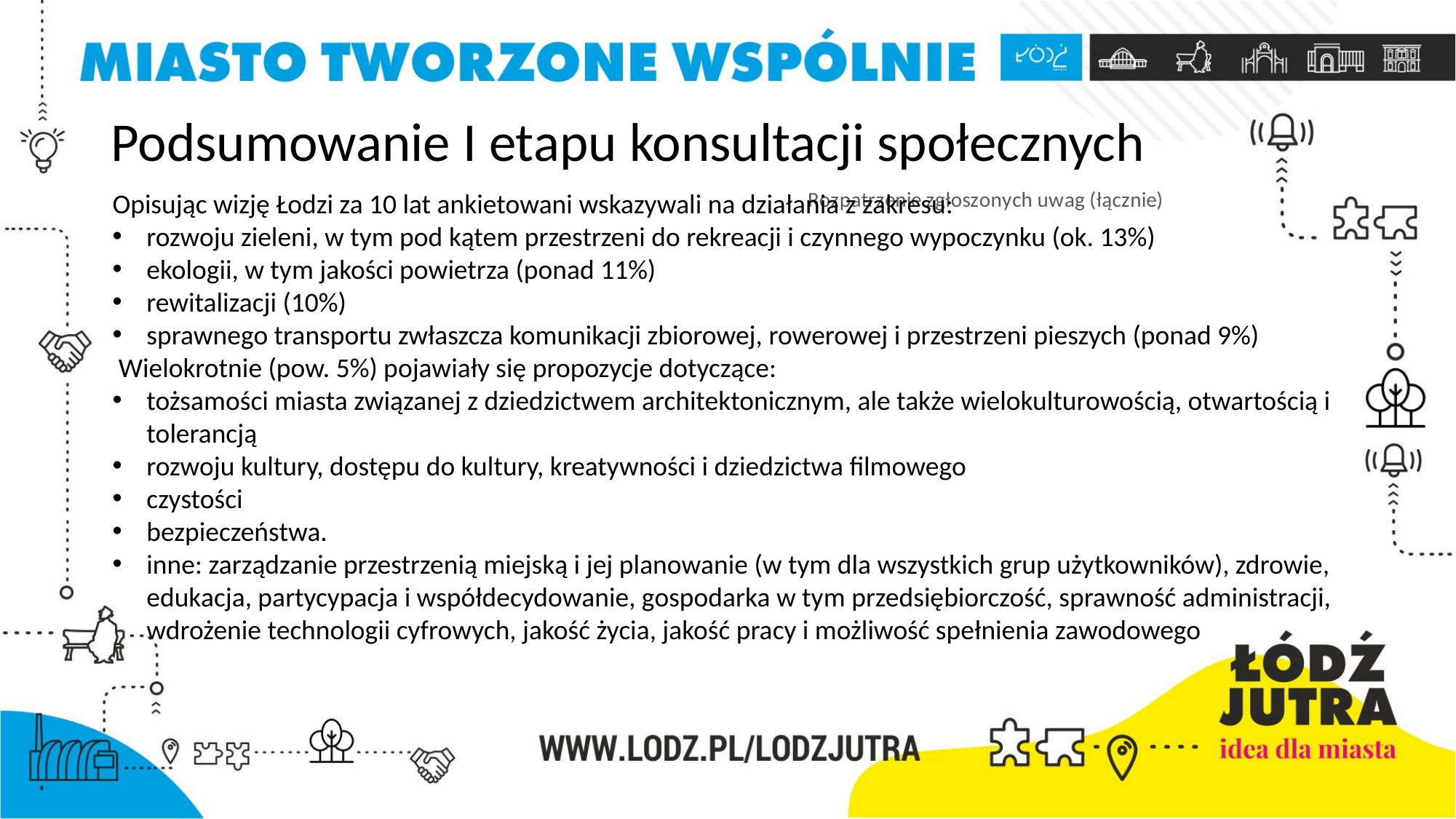

# Podsumowanie I etapu konsultacji społecznych

### Chart: Rozpatrzenie zgłoszonych uwag (łącznie)

| Category |
|---|
Opisując wizję Łodzi za 10 lat ankietowani wskazywali na działania z zakresu:
rozwoju zieleni, w tym pod kątem przestrzeni do rekreacji i czynnego wypoczynku (ok. 13%)
ekologii, w tym jakości powietrza (ponad 11%)
rewitalizacji (10%)
sprawnego transportu zwłaszcza komunikacji zbiorowej, rowerowej i przestrzeni pieszych (ponad 9%)
 Wielokrotnie (pow. 5%) pojawiały się propozycje dotyczące:
tożsamości miasta związanej z dziedzictwem architektonicznym, ale także wielokulturowością, otwartością i tolerancją
rozwoju kultury, dostępu do kultury, kreatywności i dziedzictwa filmowego
czystości
bezpieczeństwa.
inne: zarządzanie przestrzenią miejską i jej planowanie (w tym dla wszystkich grup użytkowników), zdrowie, edukacja, partycypacja i współdecydowanie, gospodarka w tym przedsiębiorczość, sprawność administracji, wdrożenie technologii cyfrowych, jakość życia, jakość pracy i możliwość spełnienia zawodowego